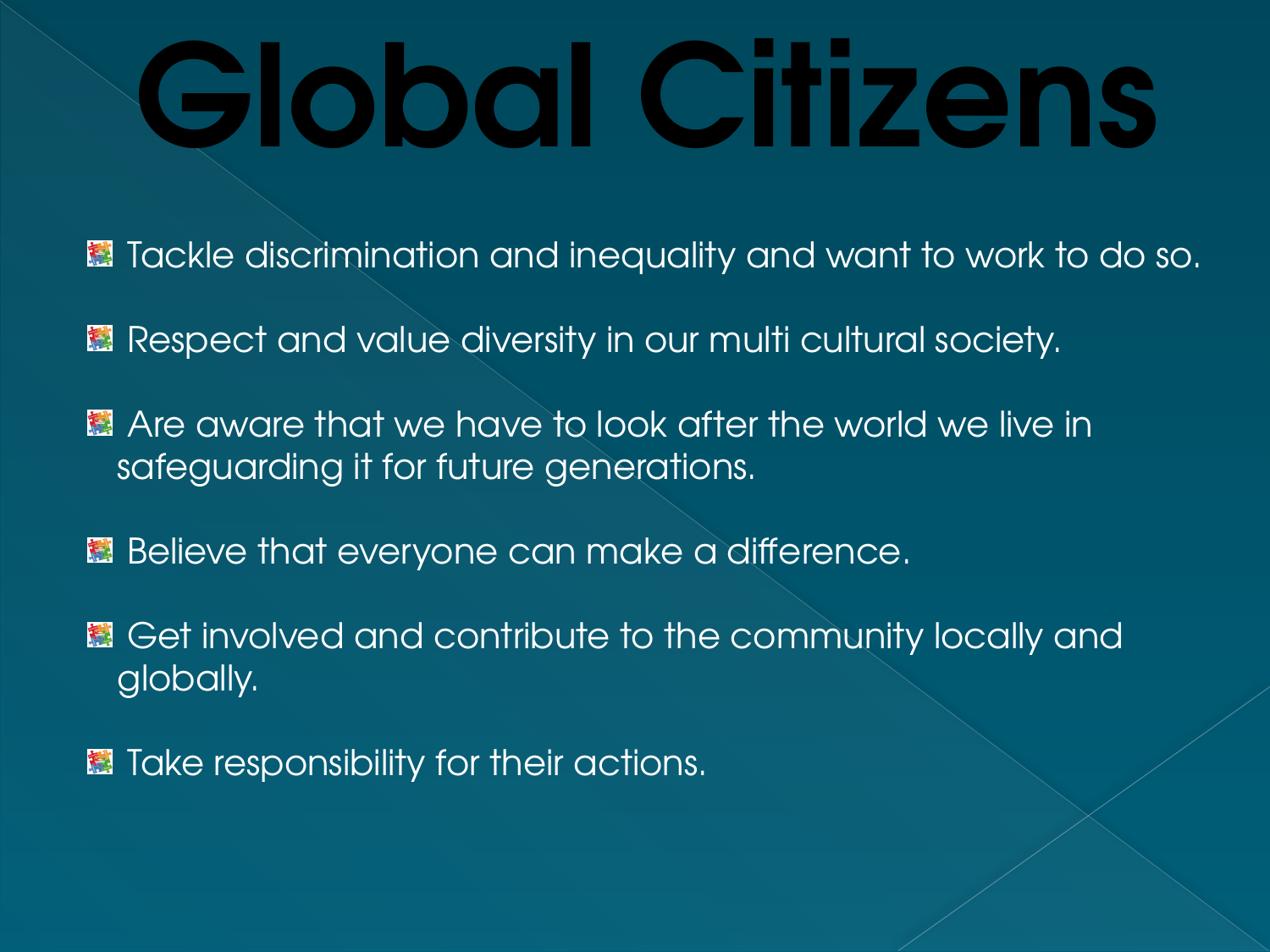

Global Citizens
 Tackle discrimination and inequality and want to work to do so.

 Respect and value diversity in our multi cultural society.

 Are aware that we have to look after the world we live in safeguarding it for future generations.

 Believe that everyone can make a difference.

 Get involved and contribute to the community locally and globally.

 Take responsibility for their actions.